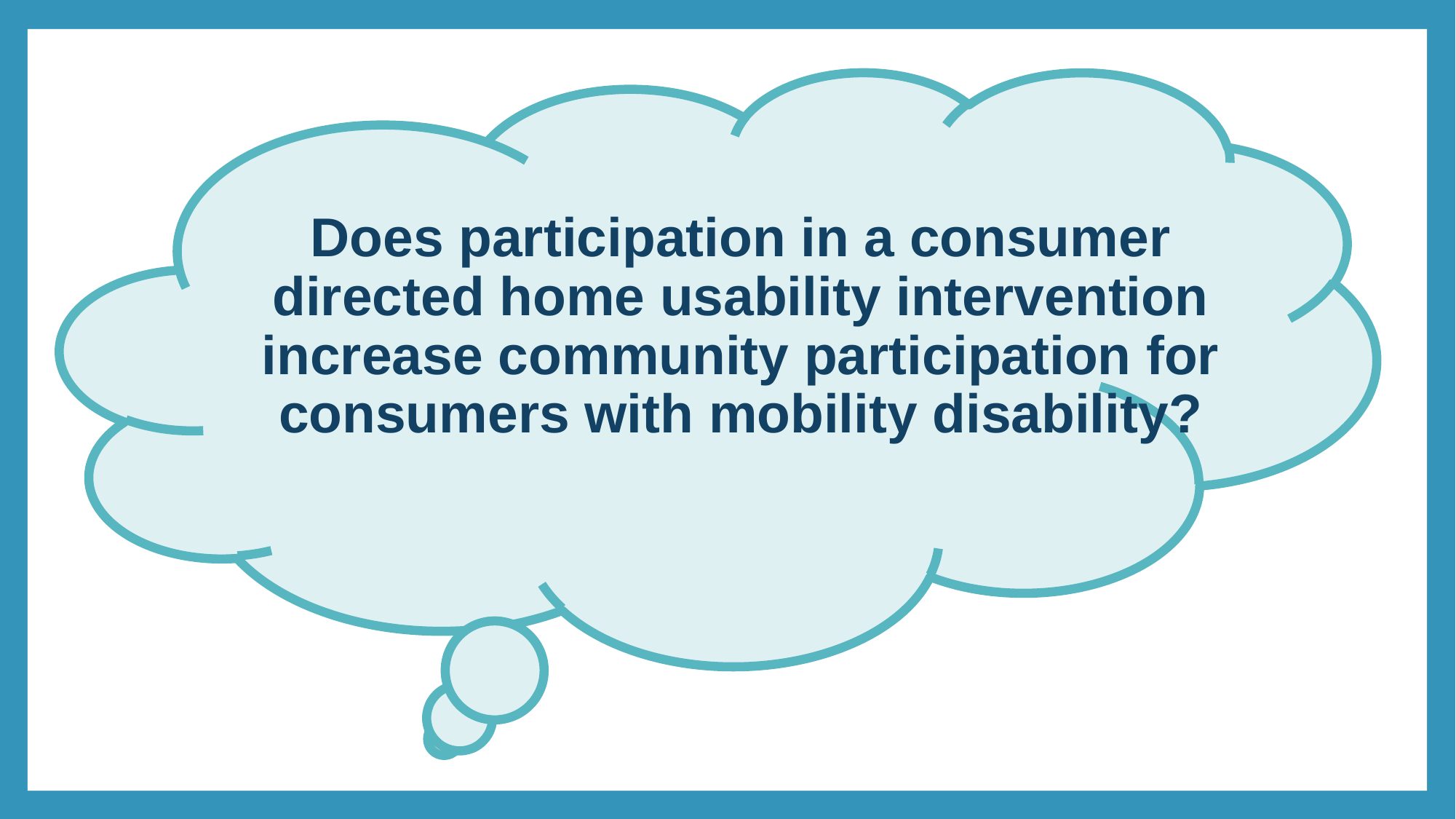

Does participation in a consumer directed home usability intervention increase community participation for consumers with mobility disability?